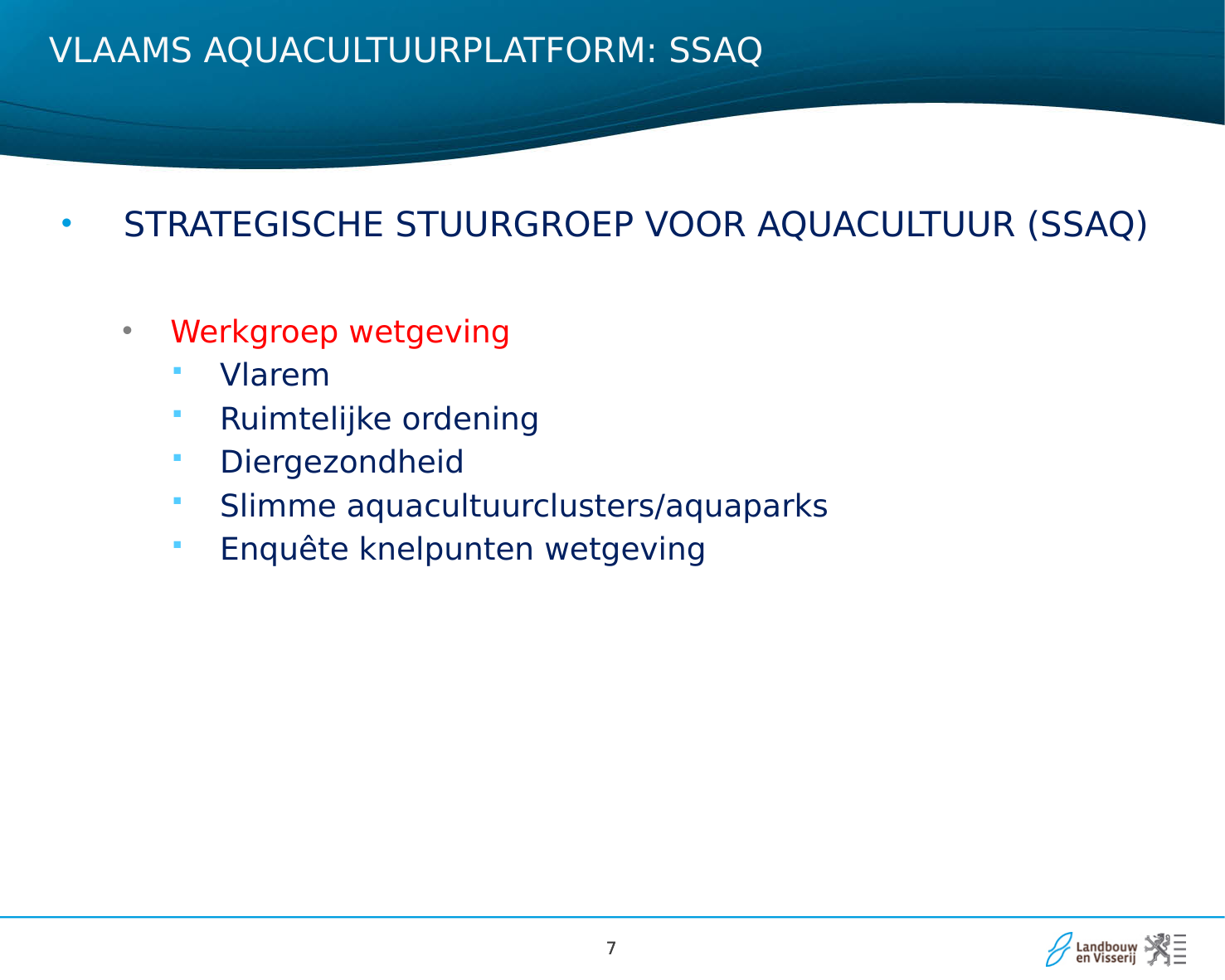

# VLAAMS AQUACULTUURPLATFORM: SSAQ
STRATEGISCHE STUURGROEP VOOR AQUACULTUUR (SSAQ)

Werkgroep wetgeving
Vlarem
Ruimtelijke ordening
Diergezondheid
Slimme aquacultuurclusters/aquaparks
Enquête knelpunten wetgeving